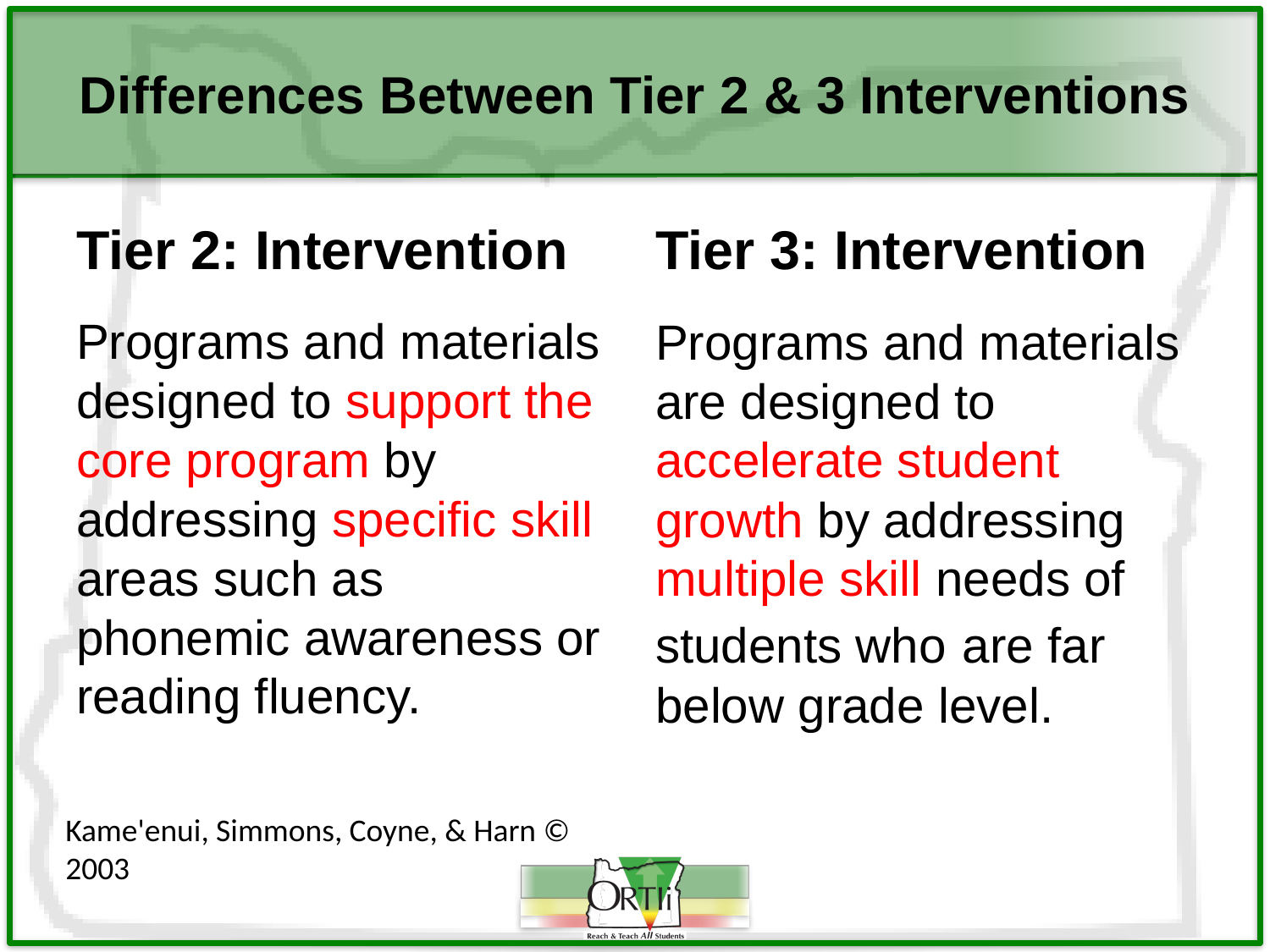

# Differences Between Tier 2 & 3 Interventions
Tier 2: Intervention
Tier 3: Intervention
Programs and materials designed to support the core program by addressing specific skill areas such as phonemic awareness or reading fluency.
Programs and materials are designed to accelerate student growth by addressing multiple skill needs of students who are far below grade level.

Kame'enui, Simmons, Coyne, & Harn © 2003